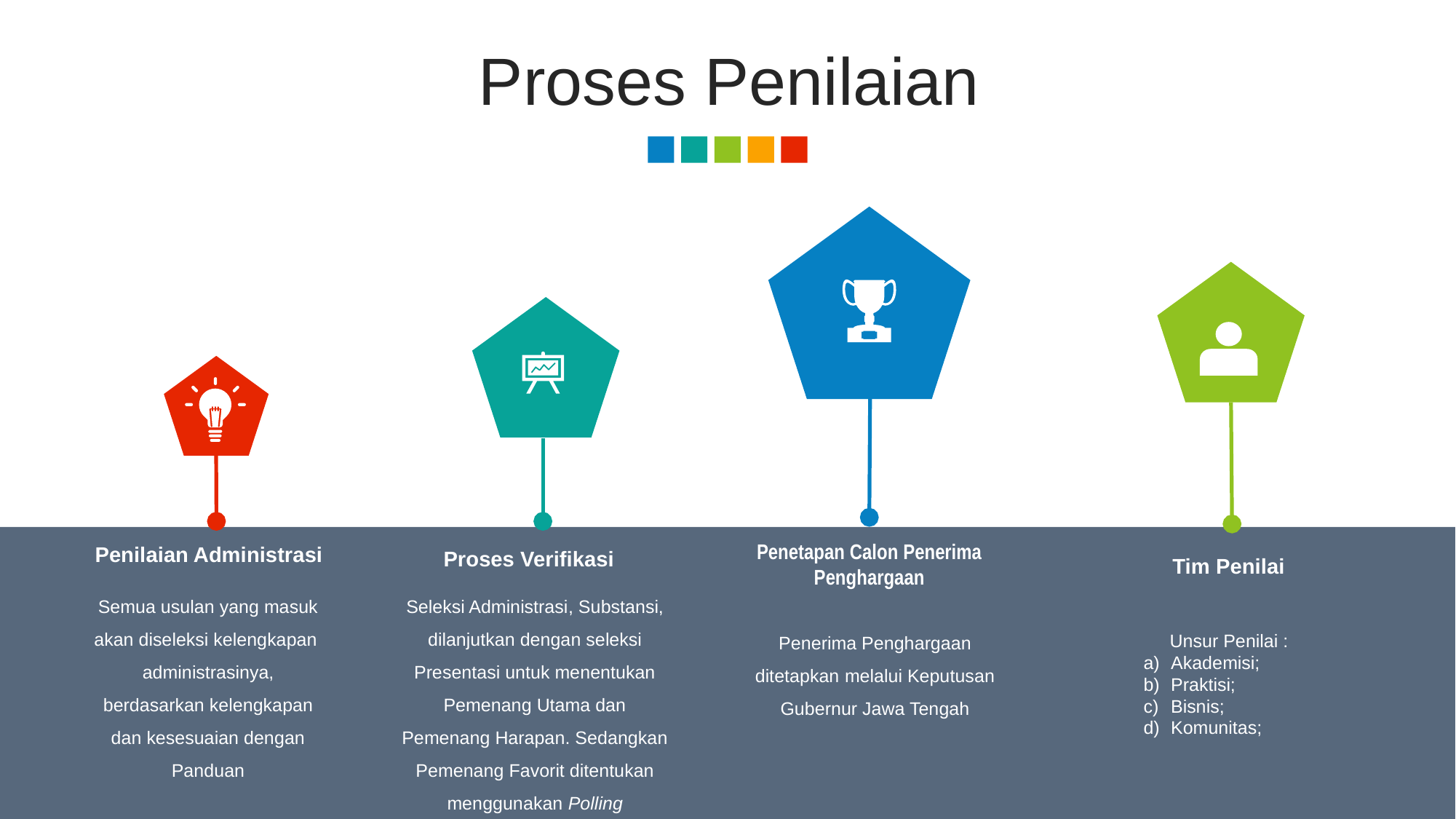

Proses Penilaian

Penilaian Administrasi
Semua usulan yang masuk akan diseleksi kelengkapan  administrasinya, berdasarkan kelengkapan dan kesesuaian dengan Panduan

Penetapan Calon Penerima Penghargaan
Penerima Penghargaan ditetapkan melalui Keputusan Gubernur Jawa Tengah
Proses Verifikasi
Seleksi Administrasi, Substansi, dilanjutkan dengan seleksi Presentasi untuk menentukan Pemenang Utama dan Pemenang Harapan. Sedangkan Pemenang Favorit ditentukan menggunakan Polling
Tim Penilai
Unsur Penilai :
Akademisi;
Praktisi;
Bisnis;
Komunitas;